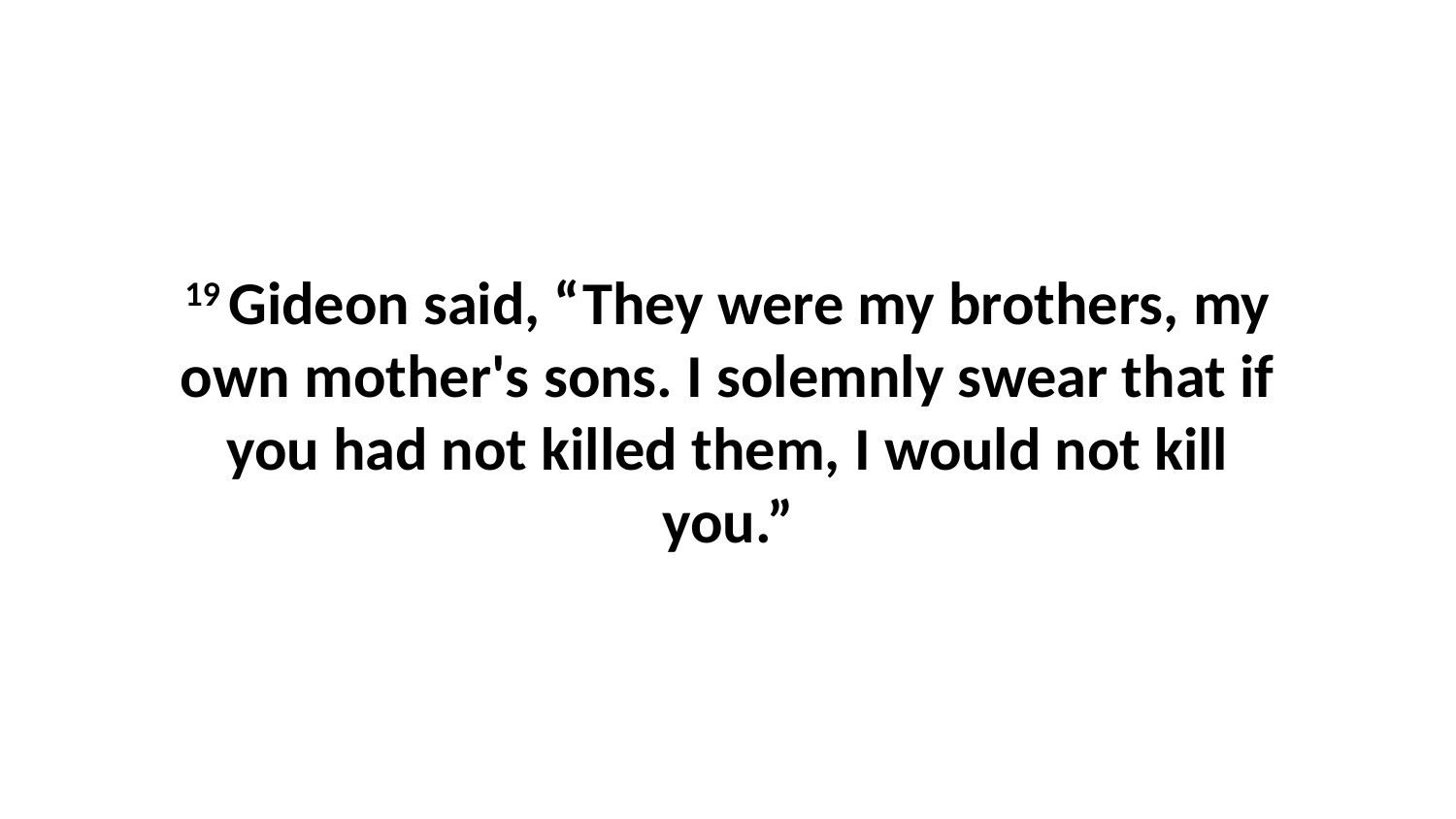

19 Gideon said, “They were my brothers, my own mother's sons. I solemnly swear that if you had not killed them, I would not kill you.”